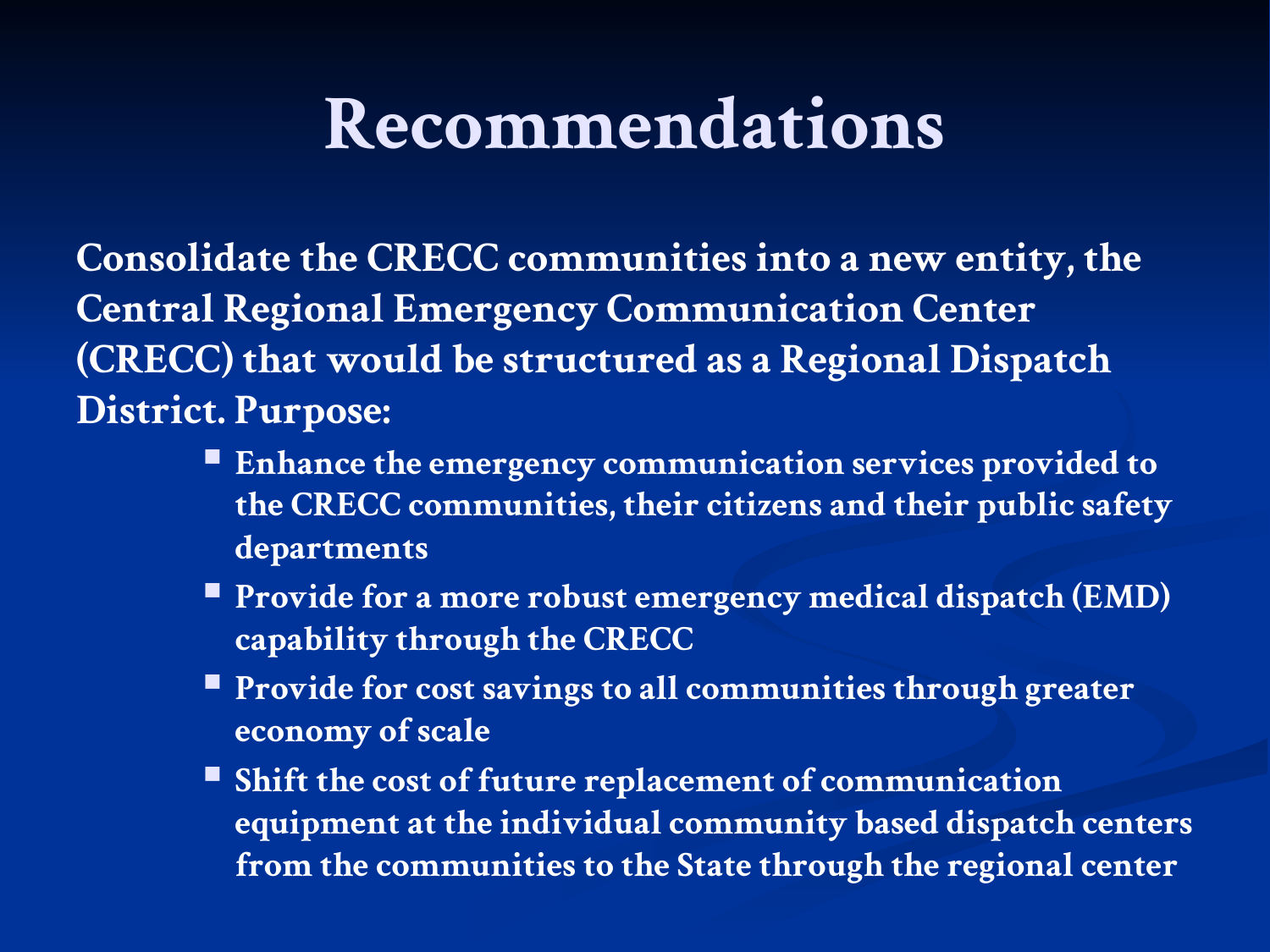

# Recommendations
Consolidate the CRECC communities into a new entity, the Central Regional Emergency Communication Center (CRECC) that would be structured as a Regional Dispatch District. Purpose:
Enhance the emergency communication services provided to the CRECC communities, their citizens and their public safety departments
Provide for a more robust emergency medical dispatch (EMD) capability through the CRECC
Provide for cost savings to all communities through greater economy of scale
Shift the cost of future replacement of communication equipment at the individual community based dispatch centers from the communities to the State through the regional center